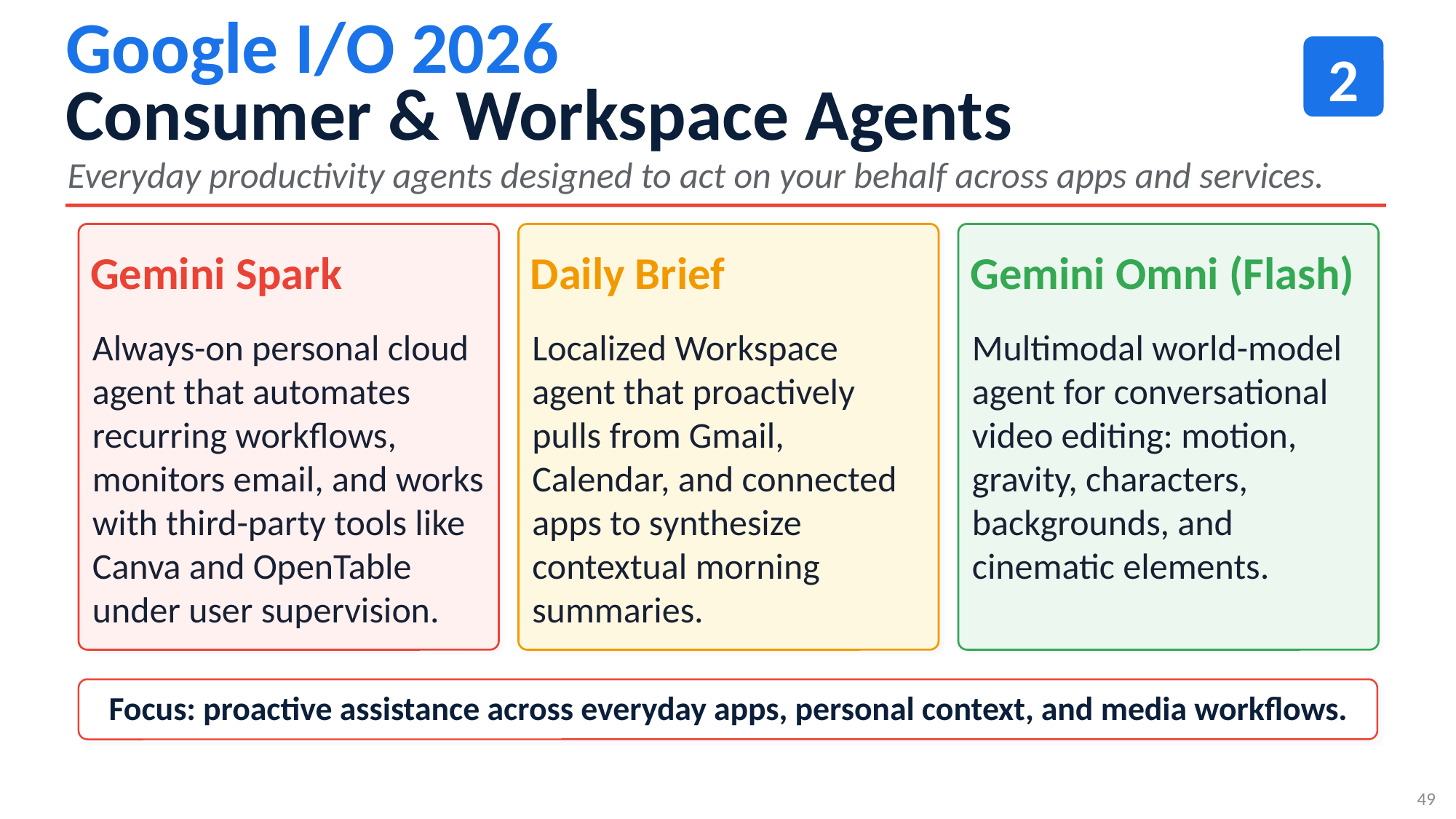

Google I/O 2026

2
2
Consumer & Workspace Agents
Everyday productivity agents designed to act on your behalf across apps and services.

Gemini Spark
Daily Brief
Gemini Omni (Flash)
Always-on personal cloud agent that automates recurring workflows, monitors email, and works with third-party tools like Canva and OpenTable under user supervision.
Localized Workspace agent that proactively pulls from Gmail, Calendar, and connected apps to synthesize contextual morning summaries.
Multimodal world-model agent for conversational video editing: motion, gravity, characters, backgrounds, and cinematic elements.

Focus: proactive assistance across everyday apps, personal context, and media workflows.
49